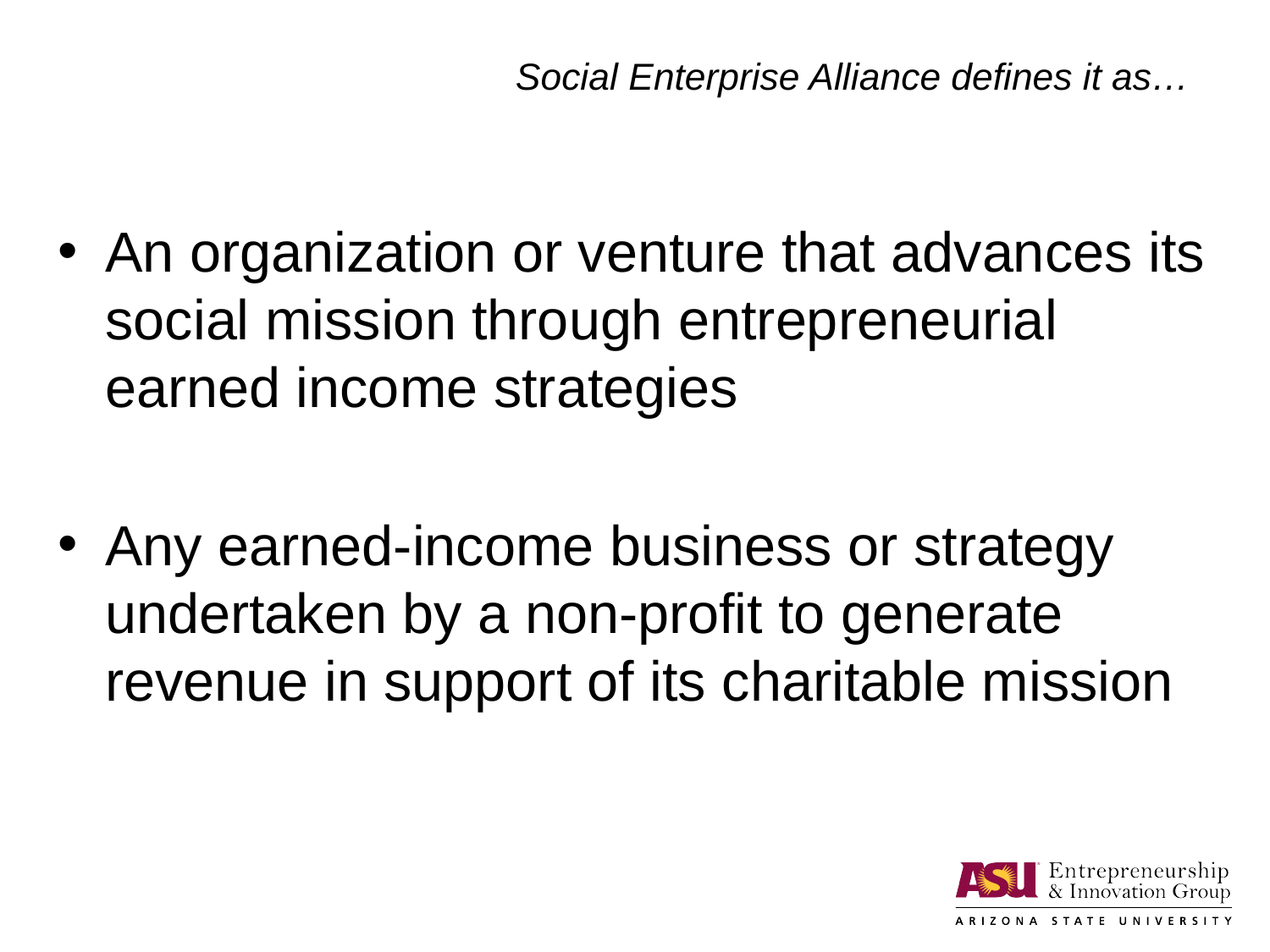

# Social Enterprise Alliance defines it as…
An organization or venture that advances its social mission through entrepreneurial earned income strategies

Any earned-income business or strategy undertaken by a non-profit to generate revenue in support of its charitable mission